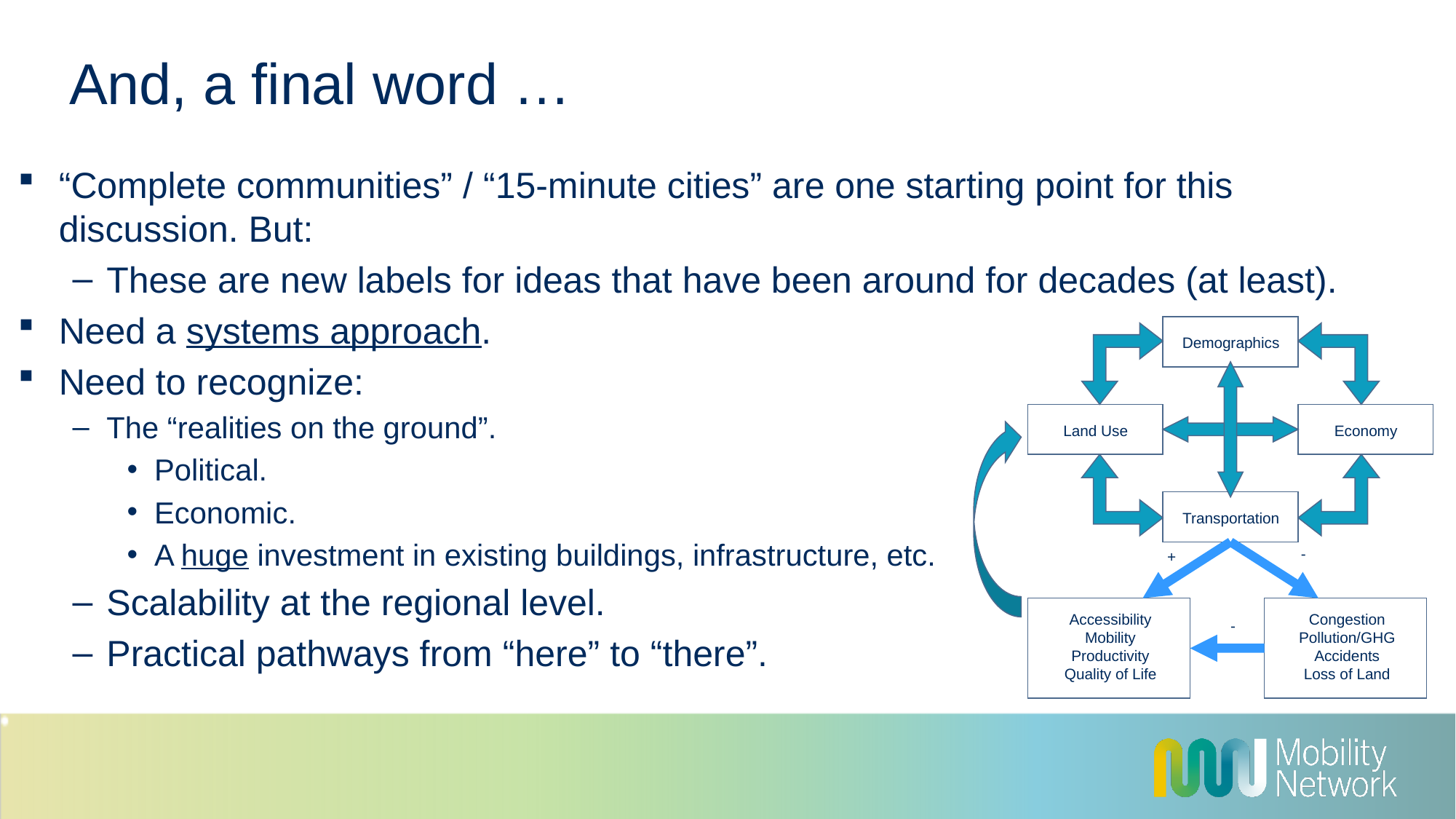

# And, a final word …
“Complete communities” / “15-minute cities” are one starting point for this discussion. But:
These are new labels for ideas that have been around for decades (at least).
Need a systems approach.
Need to recognize:
The “realities on the ground”.
Political.
Economic.
A huge investment in existing buildings, infrastructure, etc.
Scalability at the regional level.
Practical pathways from “here” to “there”.

Demographics

Land Use

Economy

Transportation

-

+

Accessibility
Mobility
Productivity
Quality of Life

Congestion
Pollution/GHG
Accidents
Loss of Land
-